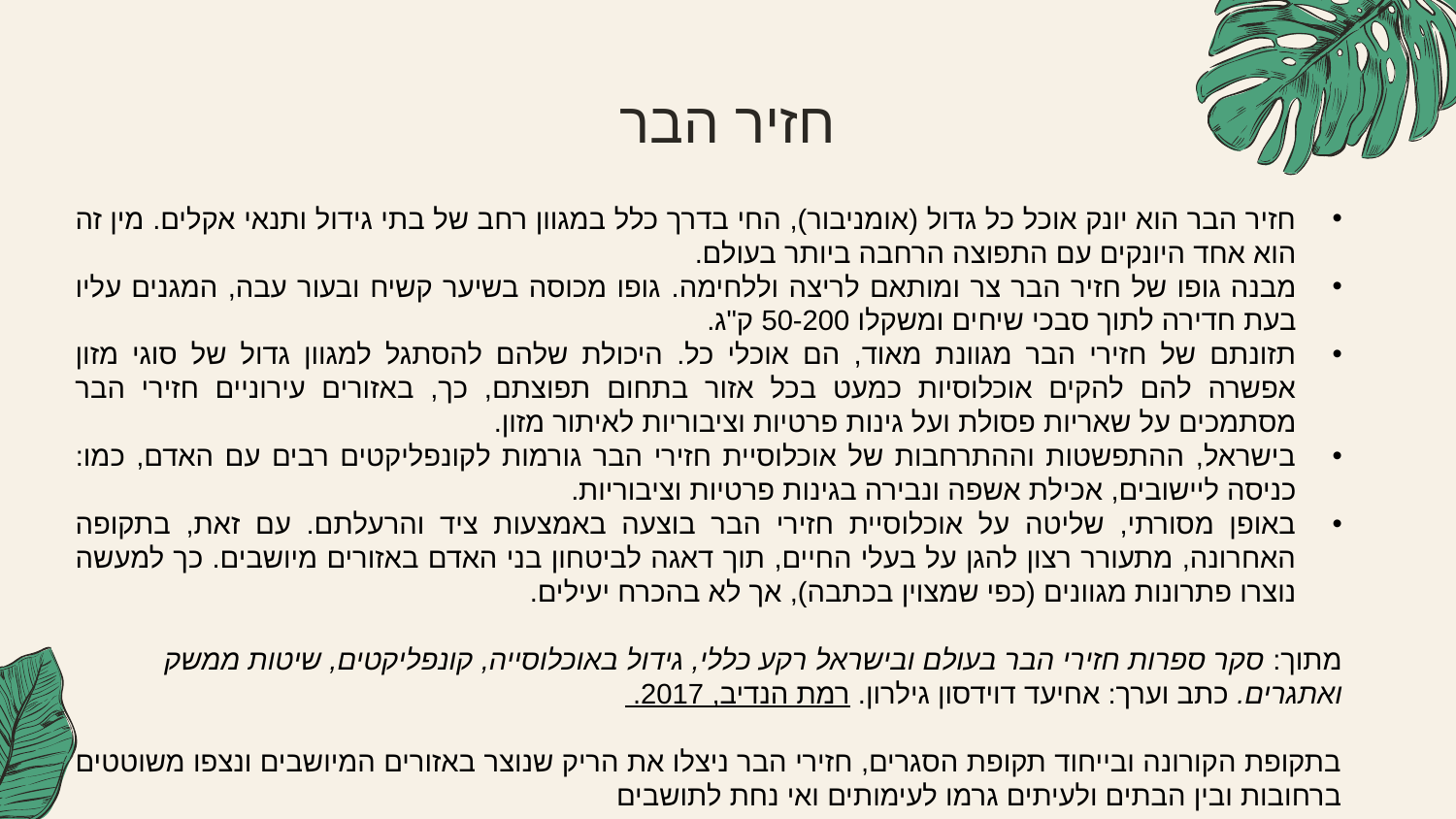

# חזיר הבר

חזיר הבר הוא יונק אוכל כל גדול (אומניבור), החי בדרך כלל במגוון רחב של בתי גידול ותנאי אקלים. מין זה הוא אחד היונקים עם התפוצה הרחבה ביותר בעולם.
מבנה גופו של חזיר הבר צר ומותאם לריצה וללחימה. גופו מכוסה בשיער קשיח ובעור עבה, המגנים עליו בעת חדירה לתוך סבכי שיחים ומשקלו 50-200 ק"ג.
תזונתם של חזירי הבר מגוונת מאוד, הם אוכלי כל. היכולת שלהם להסתגל למגוון גדול של סוגי מזון אפשרה להם להקים אוכלוסיות כמעט בכל אזור בתחום תפוצתם, כך, באזורים עירוניים חזירי הבר מסתמכים על שאריות פסולת ועל גינות פרטיות וציבוריות לאיתור מזון.
בישראל, ההתפשטות וההתרחבות של אוכלוסיית חזירי הבר גורמות לקונפליקטים רבים עם האדם, כמו: כניסה ליישובים, אכילת אשפה ונבירה בגינות פרטיות וציבוריות.
באופן מסורתי, שליטה על אוכלוסיית חזירי הבר בוצעה באמצעות ציד והרעלתם. עם זאת, בתקופה האחרונה, מתעורר רצון להגן על בעלי החיים, תוך דאגה לביטחון בני האדם באזורים מיושבים. כך למעשה נוצרו פתרונות מגוונים (כפי שמצוין בכתבה), אך לא בהכרח יעילים.

מתוך: סקר ספרות חזירי הבר בעולם ובישראל רקע כללי, גידול באוכלוסייה, קונפליקטים, שיטות ממשק ואתגרים. כתב וערך: אחיעד דוידסון גילרון. רמת הנדיב, 2017.

בתקופת הקורונה ובייחוד תקופת הסגרים, חזירי הבר ניצלו את הריק שנוצר באזורים המיושבים ונצפו משוטטים ברחובות ובין הבתים ולעיתים גרמו לעימותים ואי נחת לתושבים